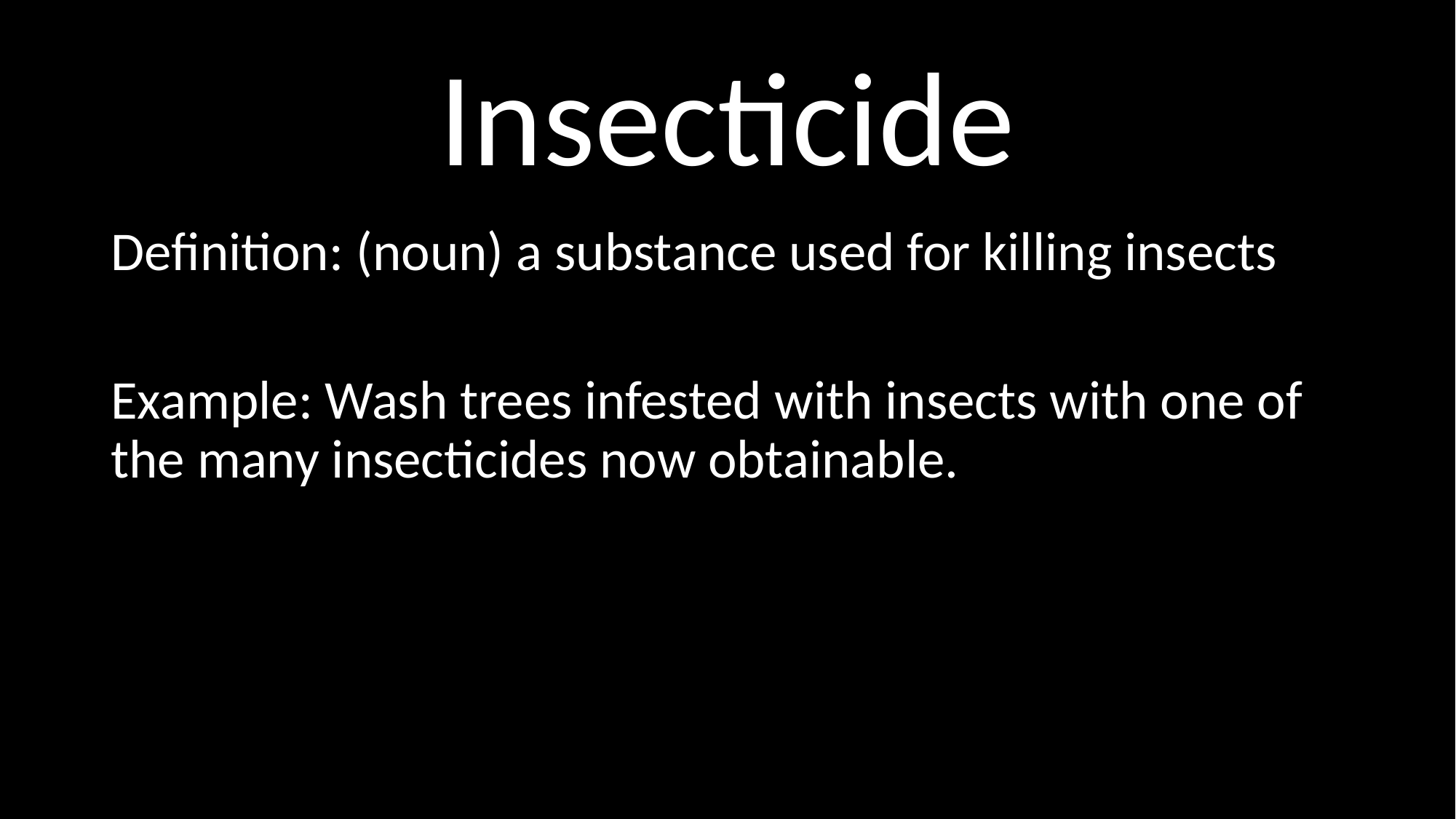

# Insecticide
Definition: (noun) a substance used for killing insects

Example: Wash trees infested with insects with one of the many insecticides now obtainable.